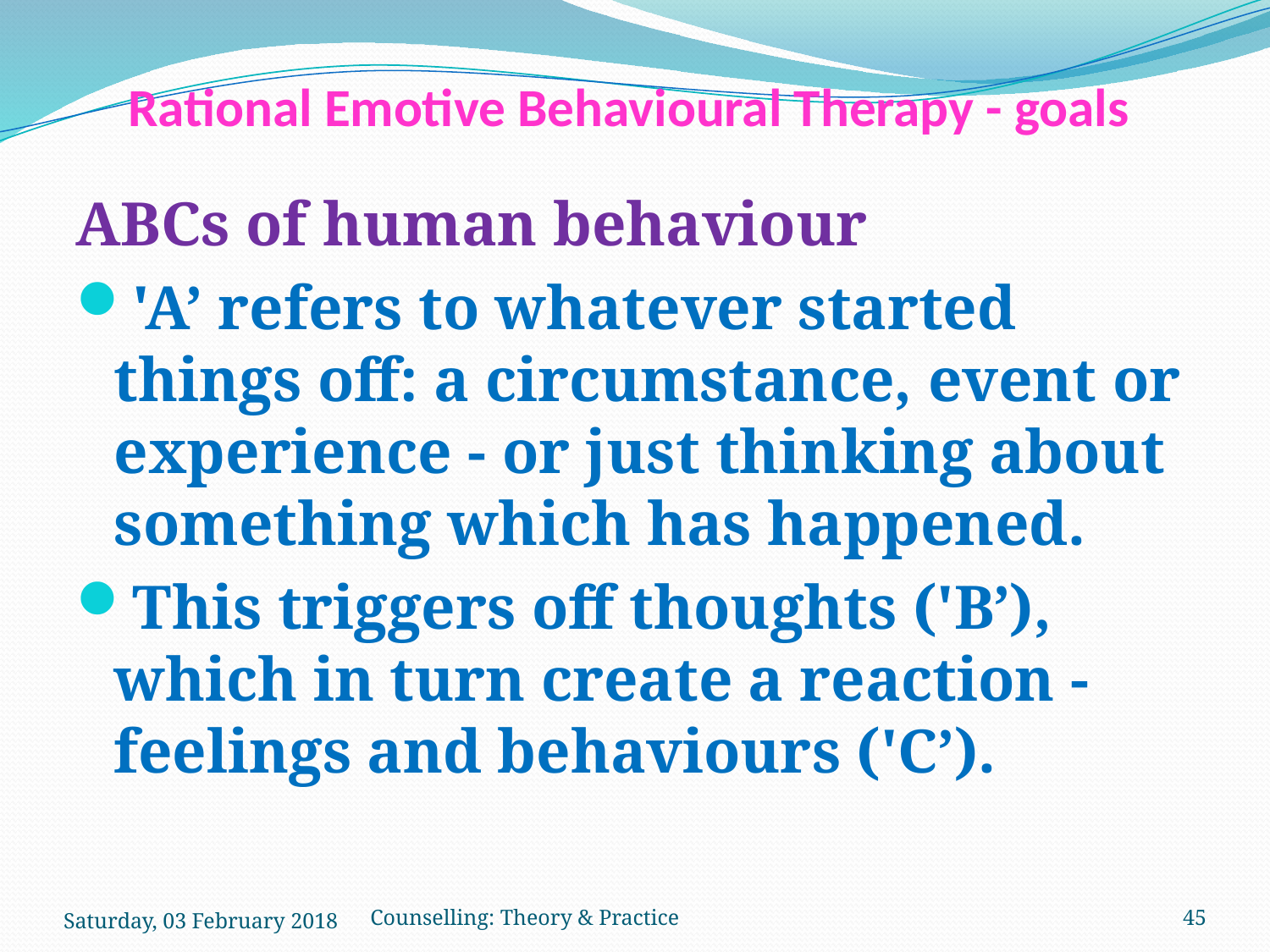

# Rational Emotive Behavioural Therapy - goals
ABCs of human behaviour
'A’ refers to whatever started things off: a circumstance, event or experience - or just thinking about something which has happened.
This triggers off thoughts ('B’), which in turn create a reaction - feelings and behaviours ('C’).
Saturday, 03 February 2018
Counselling: Theory & Practice
45